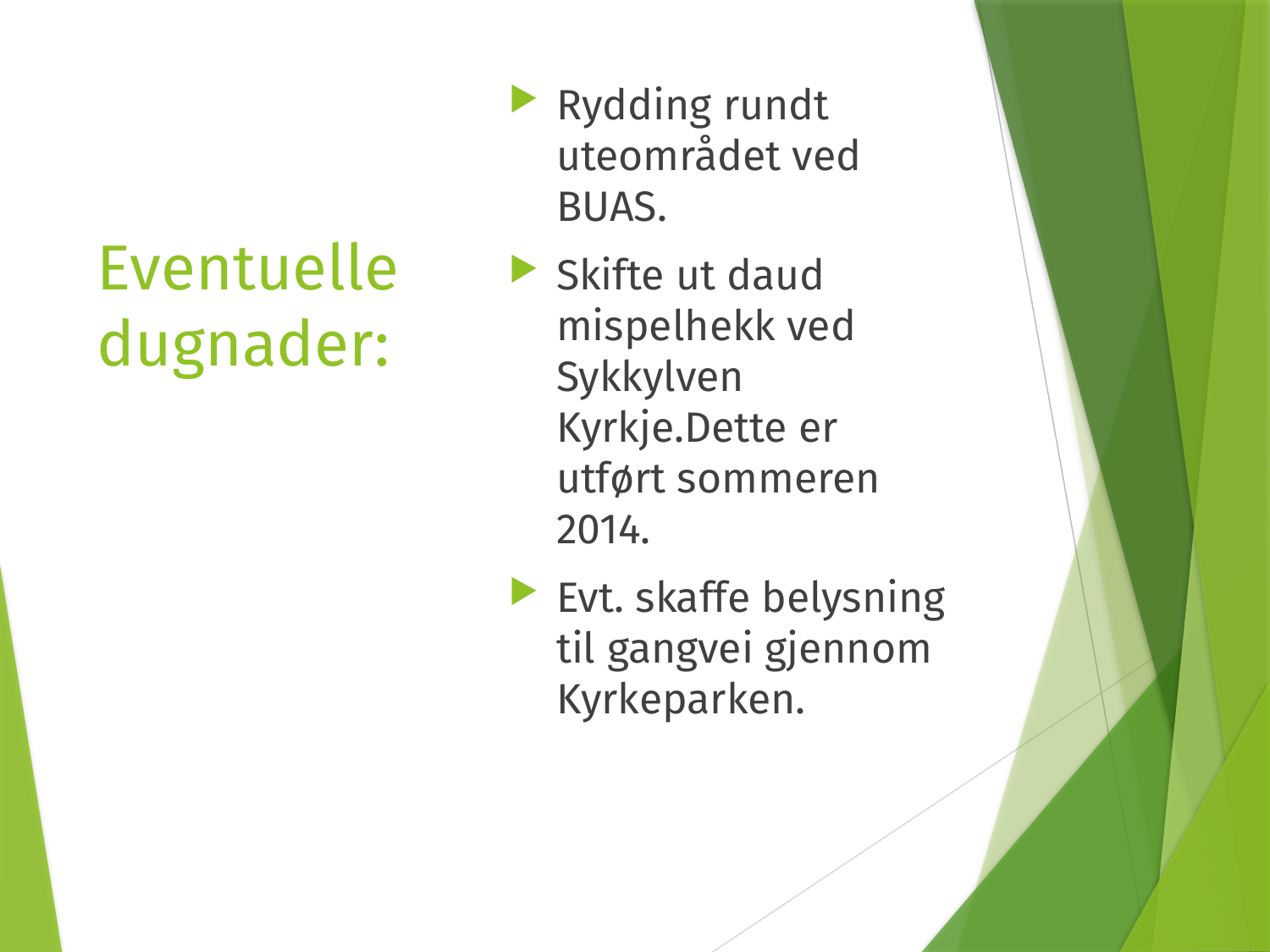

Rydding rundt uteområdet ved BUAS.
Skifte ut daud mispelhekk ved Sykkylven Kyrkje.Dette er utført sommeren 2014.
Evt. skaffe belysning til gangvei gjennom Kyrkeparken.
# Eventuelle dugnader: